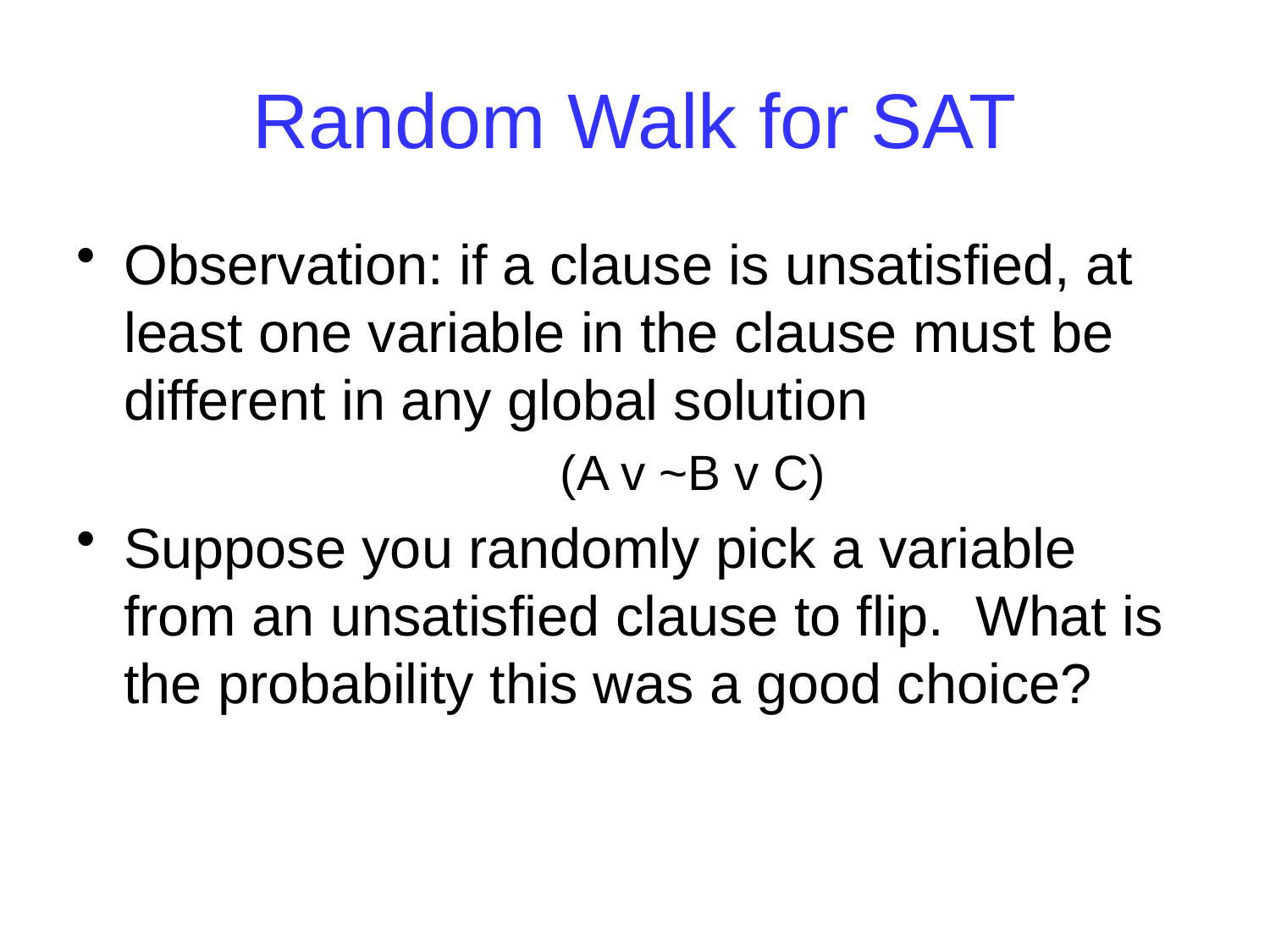

# Random Walk for SAT
Observation: if a clause is unsatisfied, at least one variable in the clause must be different in any global solution
				(A v ~B v C)
Suppose you randomly pick a variable from an unsatisfied clause to flip.  What is the probability this was a good choice?